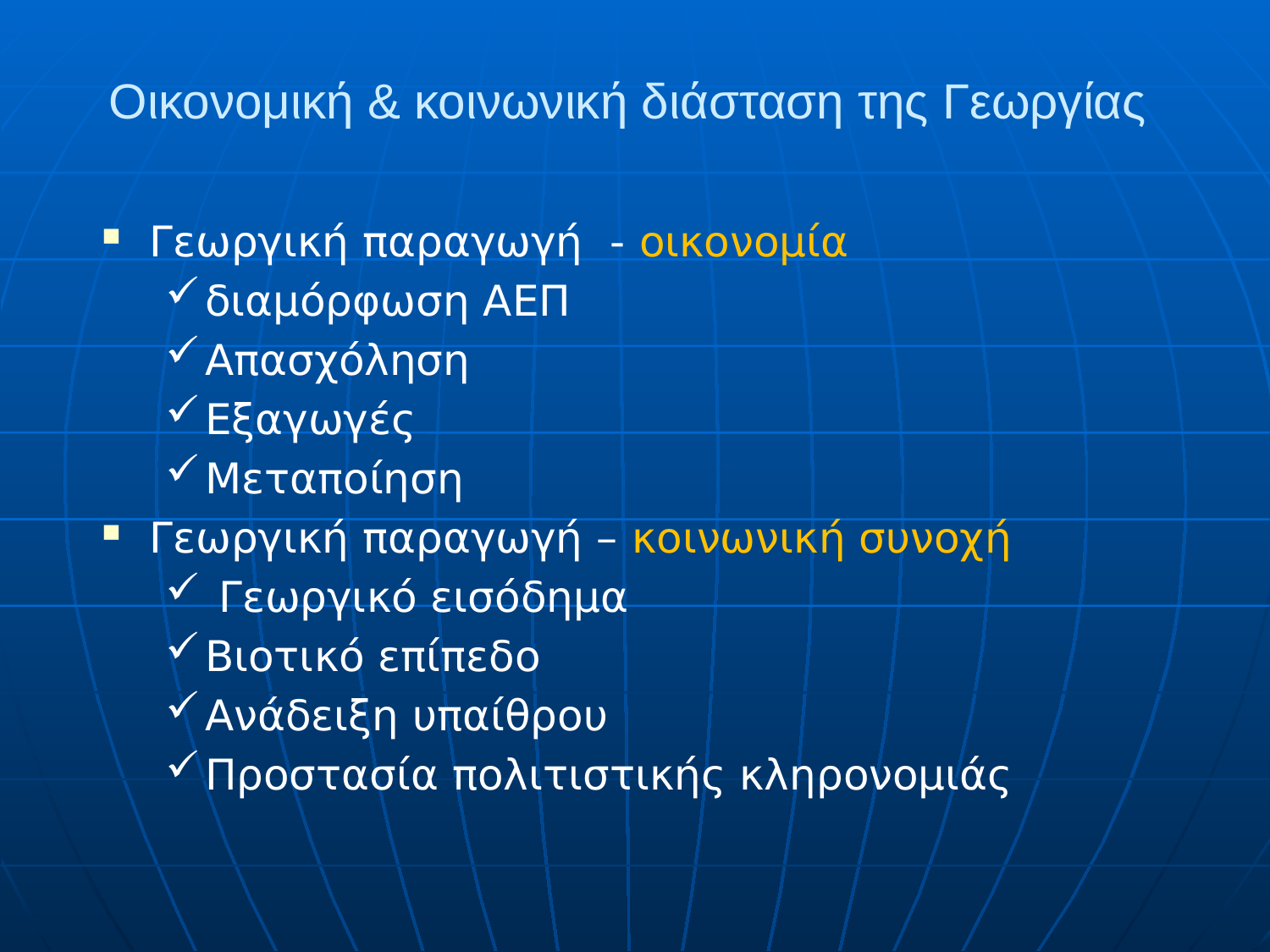

Οικονομική & κοινωνική διάσταση της Γεωργίας
Γεωργική παραγωγή  - οικονομία
διαμόρφωση ΑΕΠ
Απασχόληση
Εξαγωγές
Μεταποίηση
Γεωργική παραγωγή – κοινωνική συνοχή
 Γεωργικό εισόδημα
Βιοτικό επίπεδο
Ανάδειξη υπαίθρου
Προστασία πολιτιστικής κληρονομιάς